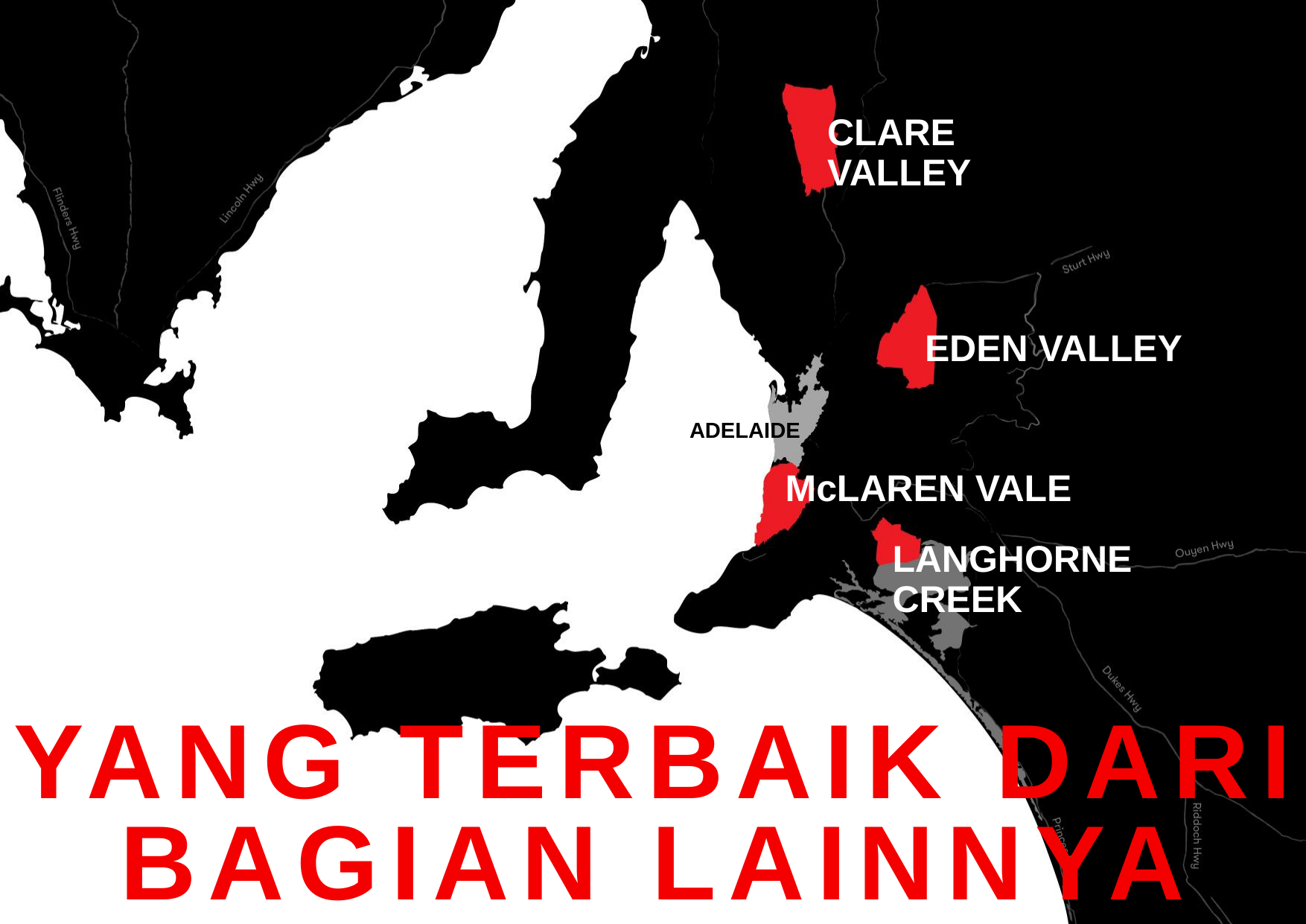

CLARE VALLEY
EDEN VALLEY
ADELAIDE
McLAREN VALE
LANGHORNE CREEK
YANG TERBAIK DARI
BAGIAN LAINNYA